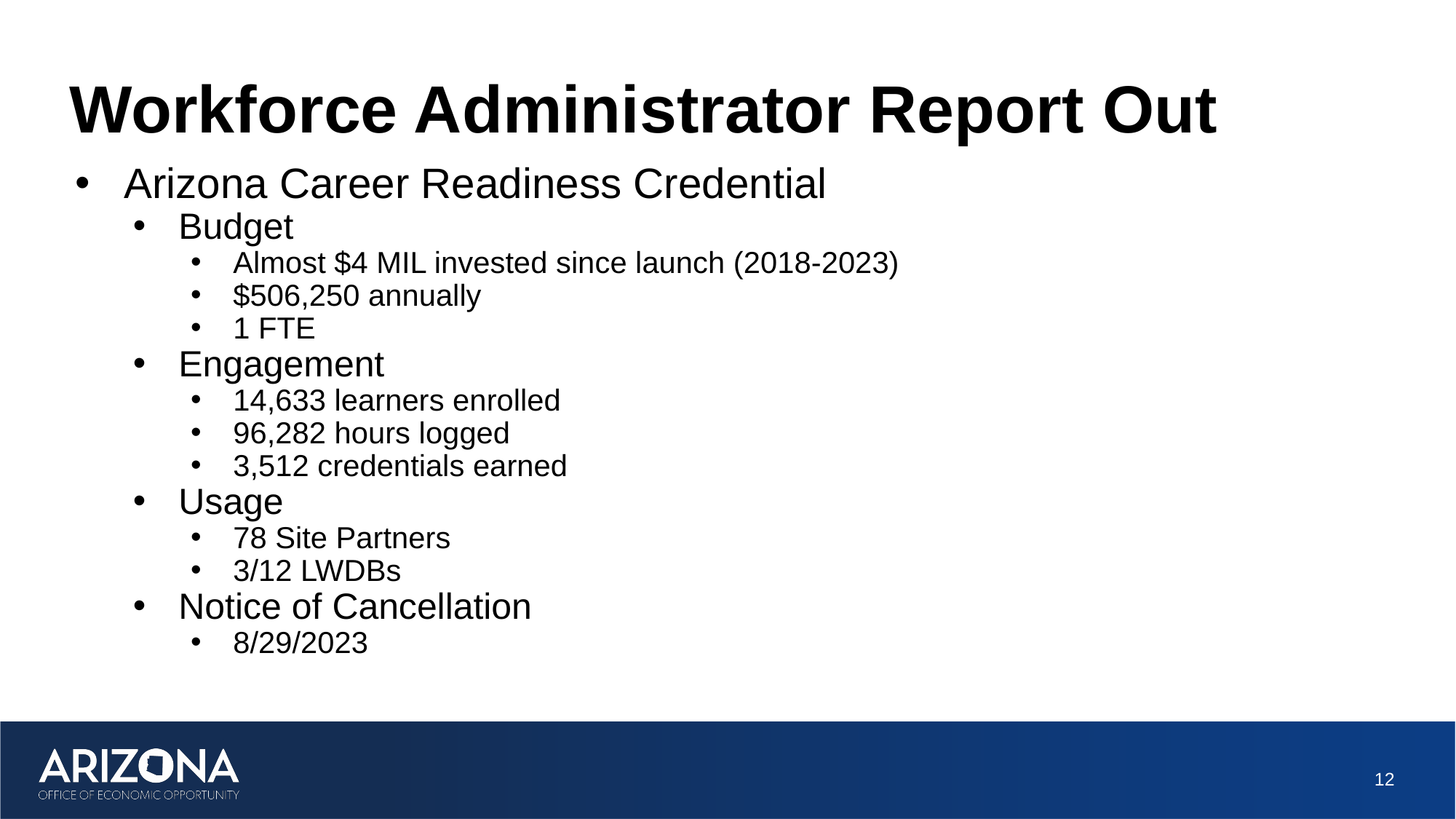

# Workforce Administrator Report Out
Arizona Career Readiness Credential
Budget
Almost $4 MIL invested since launch (2018-2023)
$506,250 annually
1 FTE
Engagement
14,633 learners enrolled
96,282 hours logged
3,512 credentials earned
Usage
78 Site Partners
3/12 LWDBs
Notice of Cancellation
8/29/2023

12